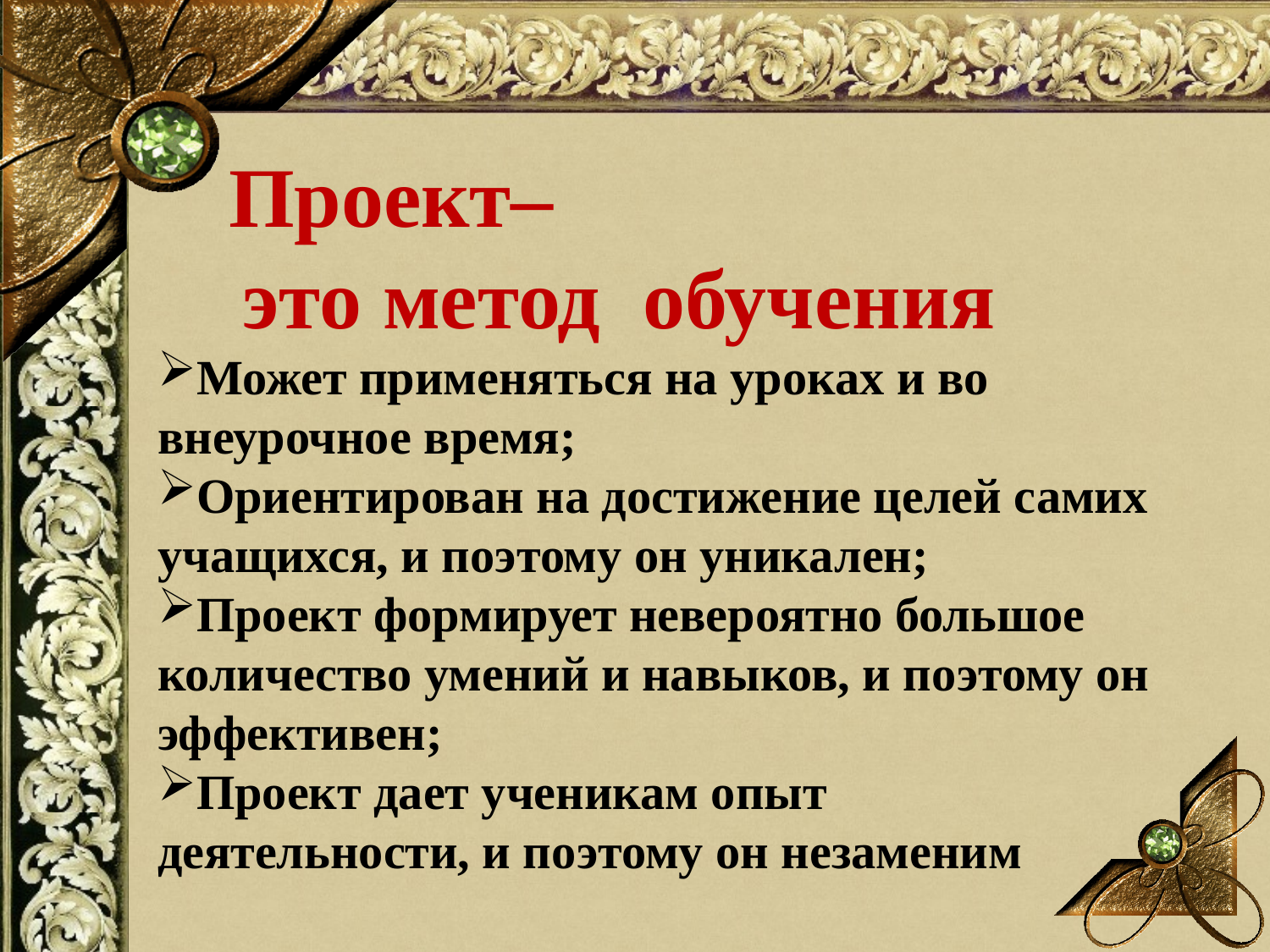

Проект–
    это метод  обучения
Может применяться на уроках и во  внеурочное время;
Ориентирован на достижение целей самих учащихся, и поэтому он уникален;
Проект формирует невероятно большое количество умений и навыков, и поэтому он эффективен;
Проект дает ученикам опыт
деятельности, и поэтому он незаменим